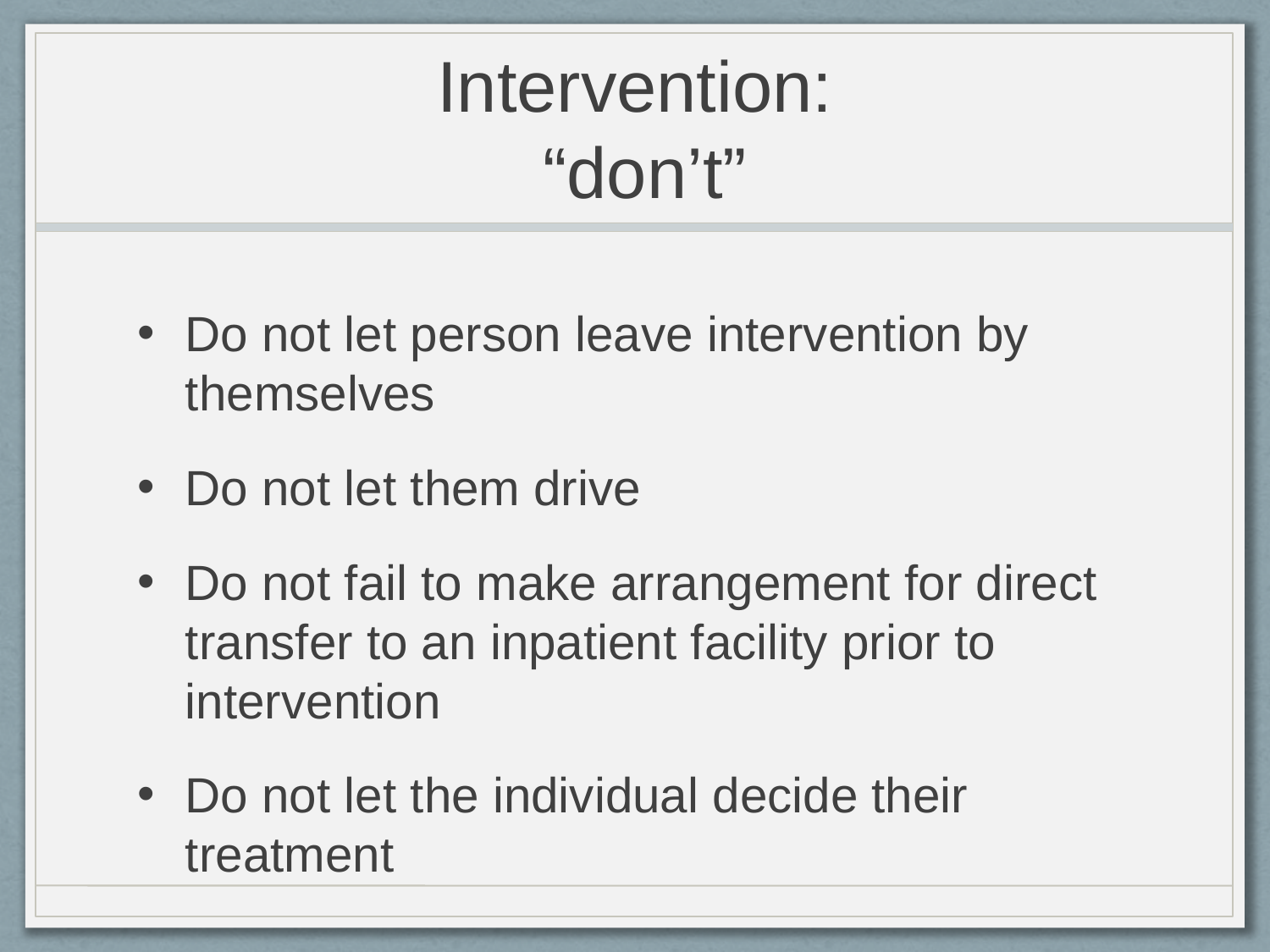

# Intervention: “don’t”
Do not let person leave intervention by themselves
Do not let them drive
Do not fail to make arrangement for direct transfer to an inpatient facility prior to intervention
Do not let the individual decide their treatment